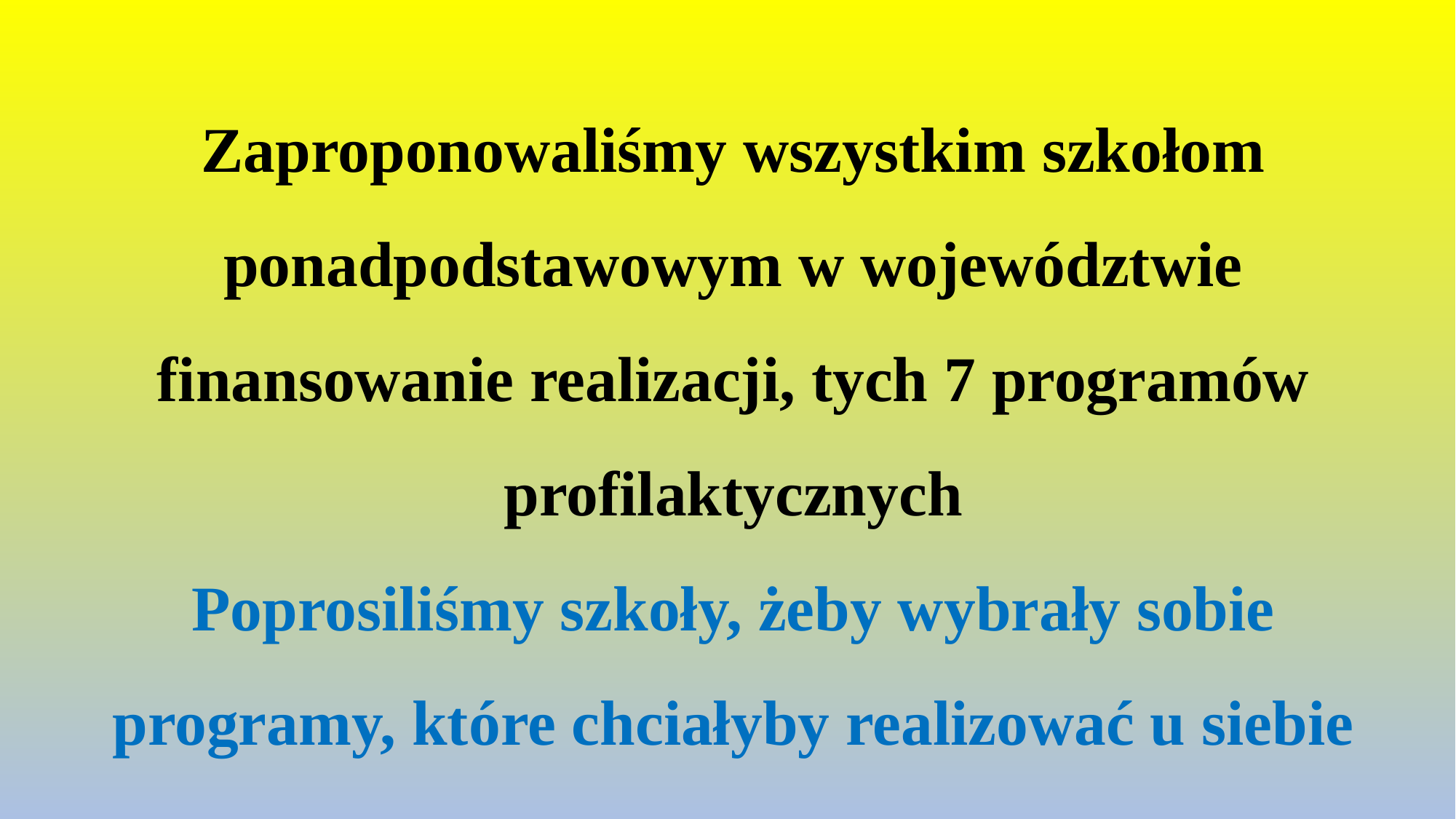

# Zaproponowaliśmy wszystkim szkołom ponadpodstawowym w województwie finansowanie realizacji, tych 7 programów profilaktycznych Poprosiliśmy szkoły, żeby wybrały sobie programy, które chciałyby realizować u siebie